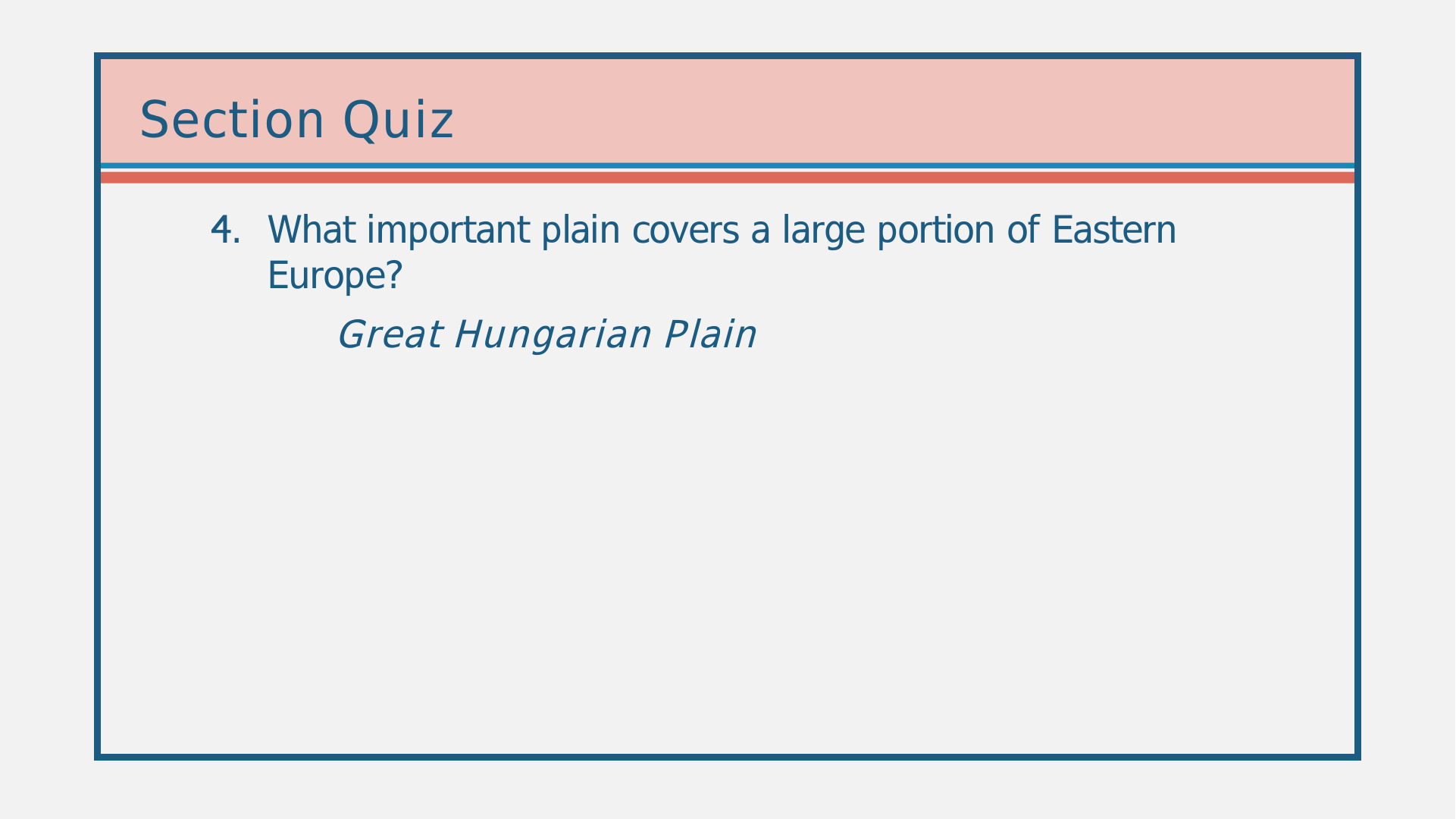

What important plain covers a large portion of Eastern Europe?
	 Great Hungarian Plain